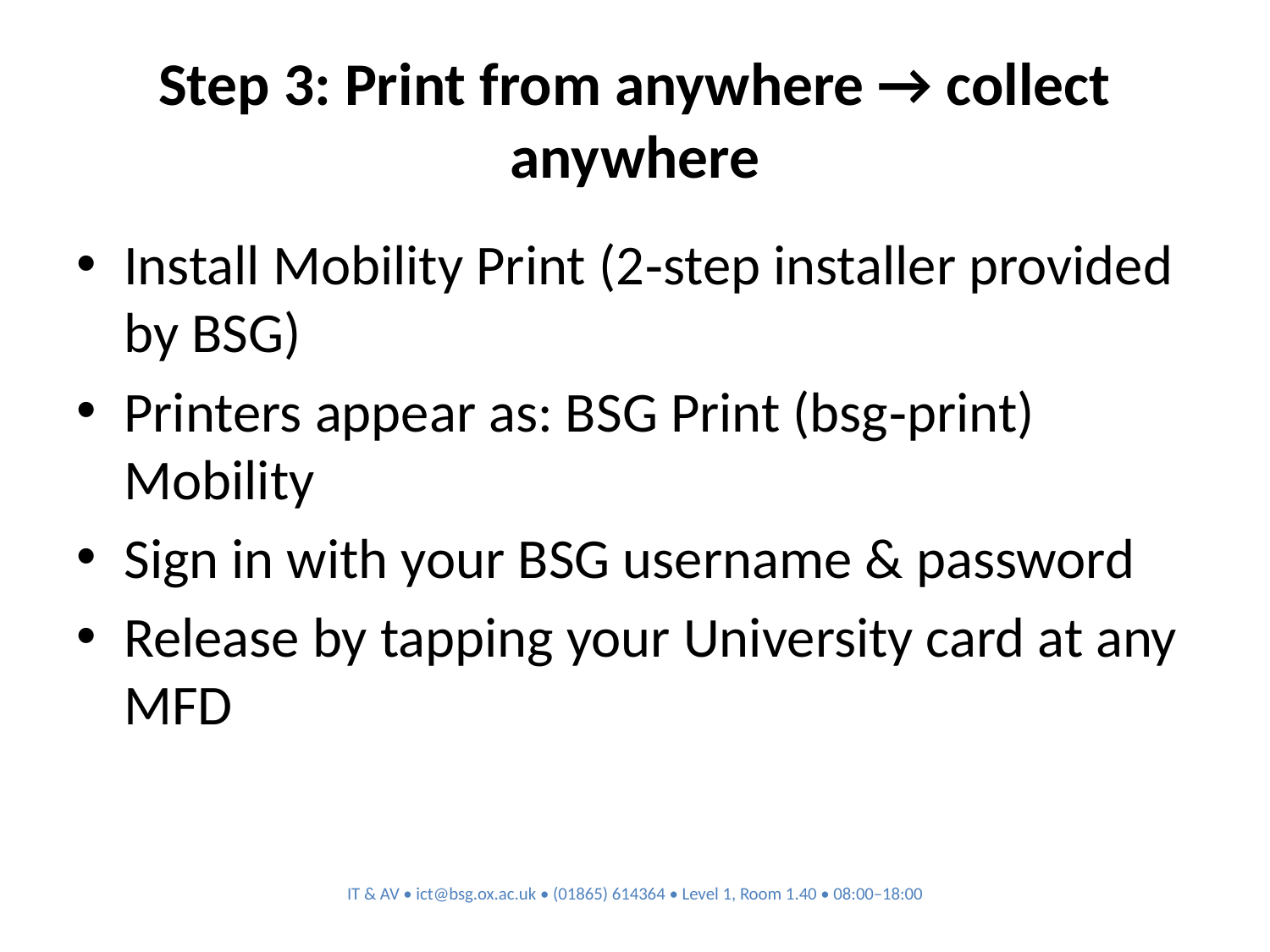

# Step 3: Print from anywhere → collect anywhere
Install Mobility Print (2‑step installer provided by BSG)
Printers appear as: BSG Print (bsg‑print) Mobility
Sign in with your BSG username & password
Release by tapping your University card at any MFD
IT & AV • ict@bsg.ox.ac.uk • (01865) 614364 • Level 1, Room 1.40 • 08:00–18:00